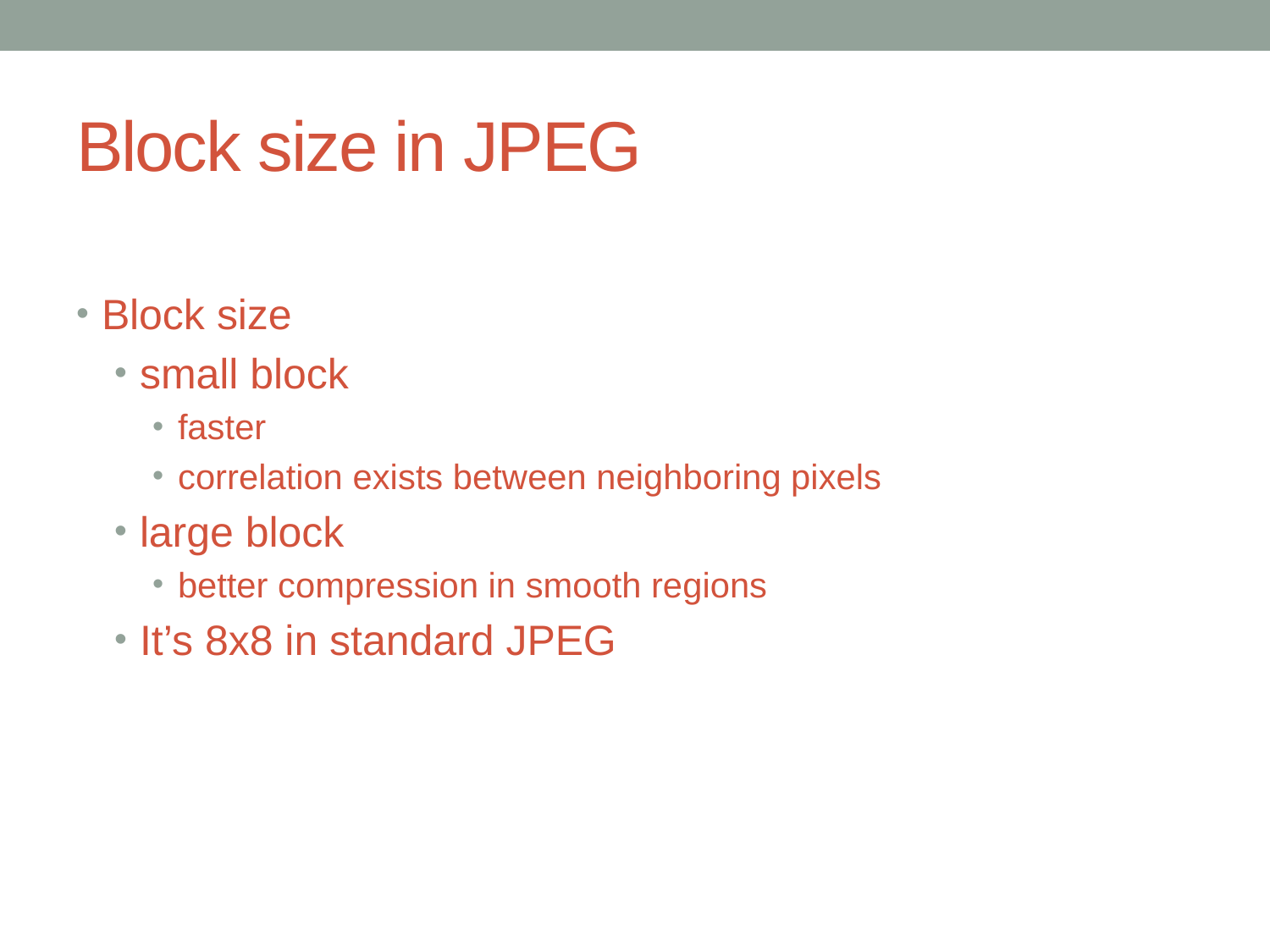

# Block size in JPEG

Block size
small block
faster
correlation exists between neighboring pixels
large block
better compression in smooth regions
It’s 8x8 in standard JPEG